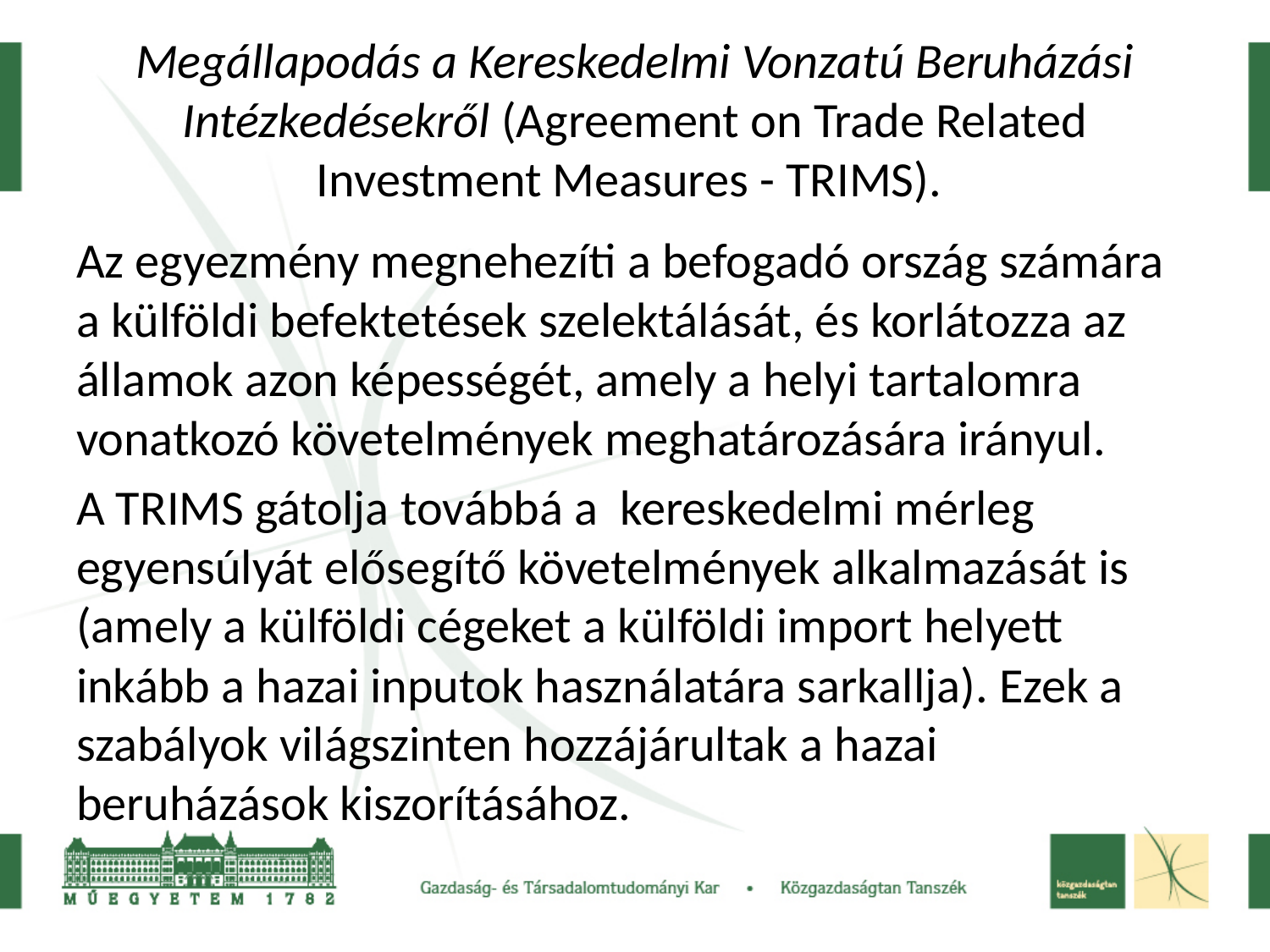

# Megállapodás a Kereskedelmi Vonzatú Beruházási Intézkedésekről (Agreement on Trade Related Investment Measures - TRIMS).
Az egyezmény megnehezíti a befogadó ország számára a külföldi befektetések szelektálását, és korlátozza az államok azon képességét, amely a helyi tartalomra vonatkozó követelmények meghatározására irányul.
A TRIMS gátolja továbbá a  kereskedelmi mérleg egyensúlyát elősegítő követelmények alkalmazását is (amely a külföldi cégeket a külföldi import helyett inkább a hazai inputok használatára sarkallja). Ezek a szabályok világszinten hozzájárultak a hazai beruházások kiszorításához.